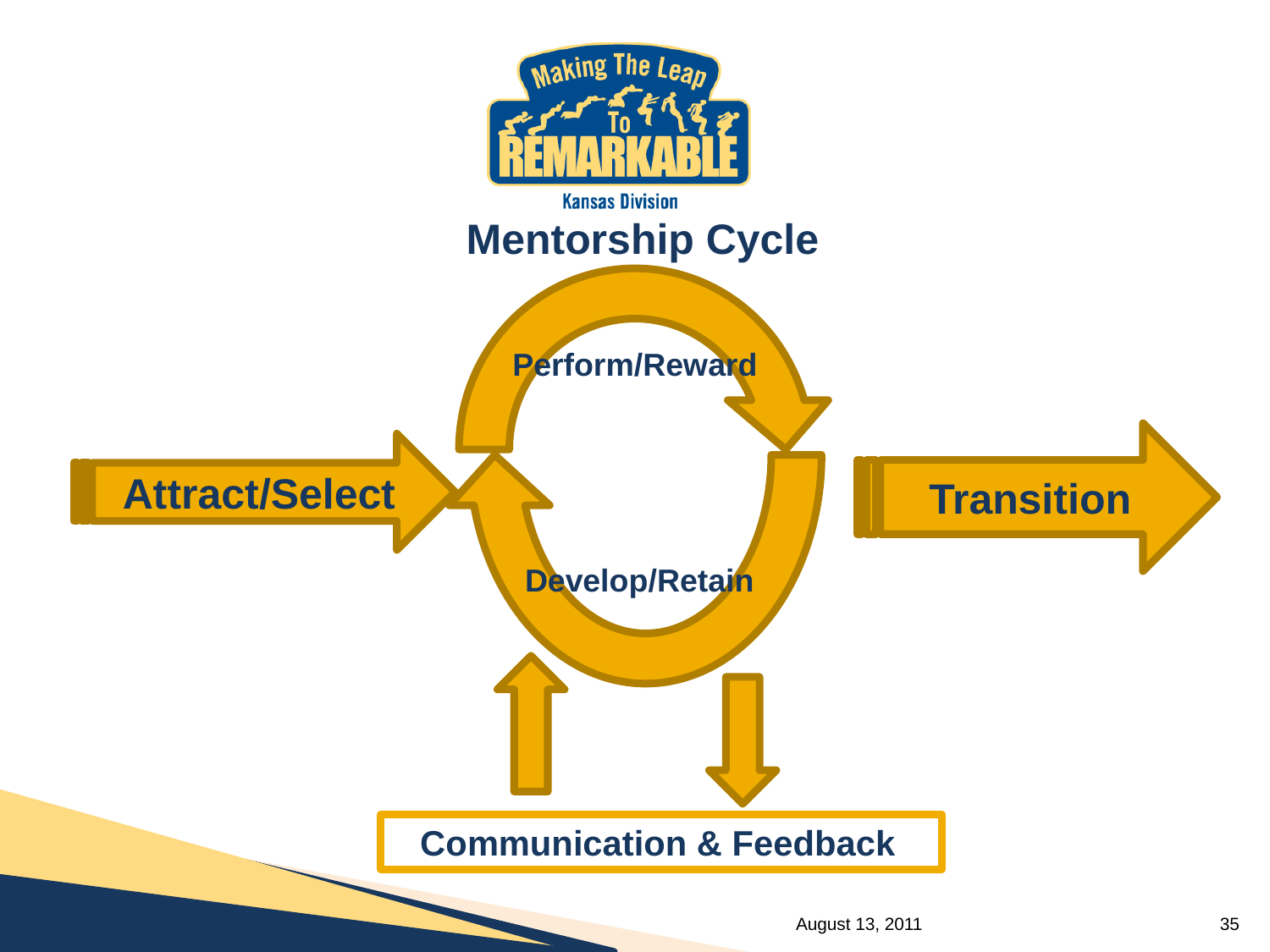

#

Mentorship Cycle

Perform/Reward
Transition
Attract/Select
 Develop/Retain

   Communication & Feedback
August 13, 2011
35